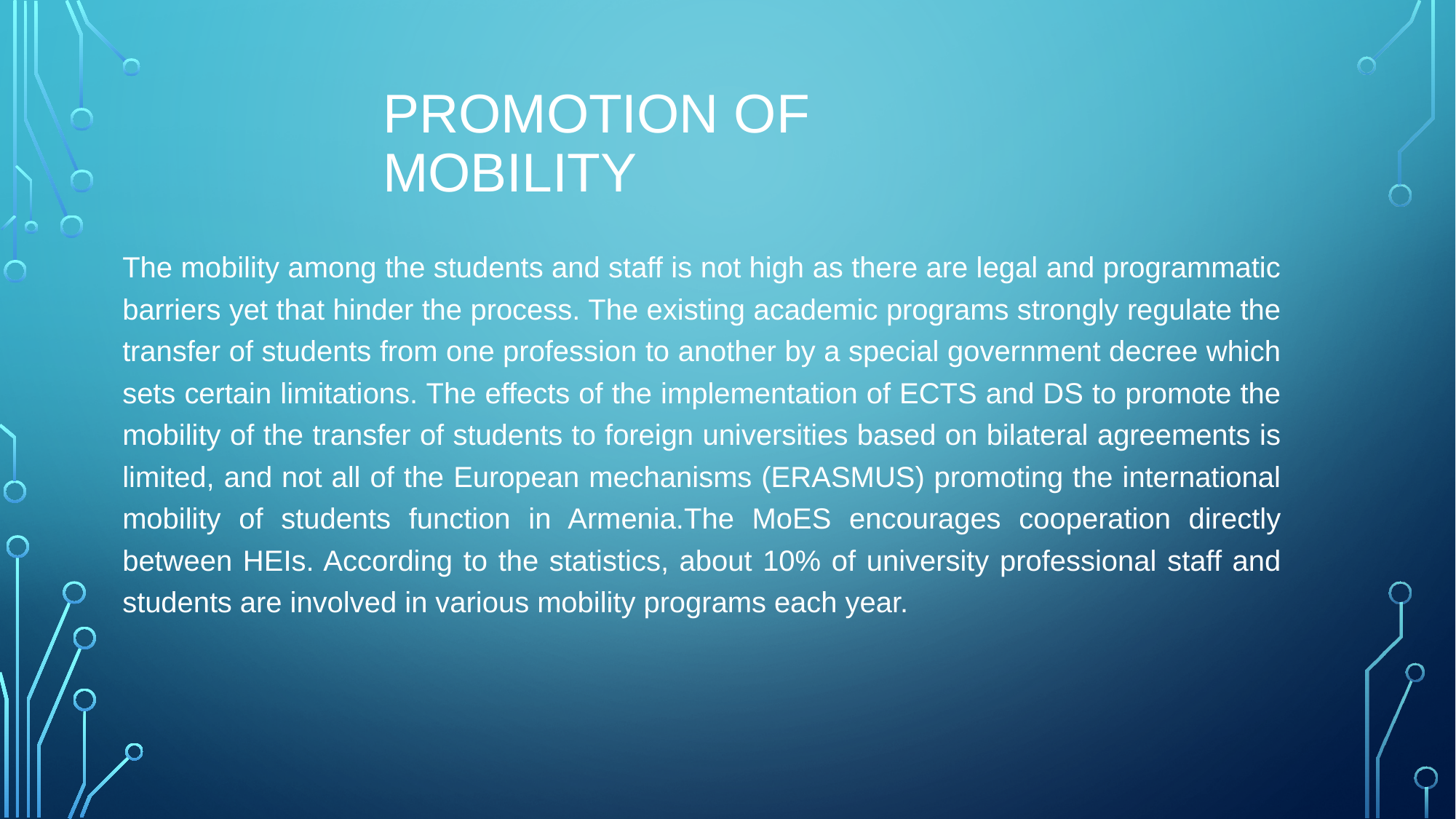

# Promotion of mobility
The mobility among the students and staff is not high as there are legal and programmatic barriers yet that hinder the process. The existing academic programs strongly regulate the transfer of students from one profession to another by a special government decree which sets certain limitations. The effects of the implementation of ECTS and DS to promote the mobility of the transfer of students to foreign universities based on bilateral agreements is limited, and not all of the European mechanisms (ERASMUS) promoting the international mobility of students function in Armenia.The MoES encourages cooperation directly between HEIs. According to the statistics, about 10% of university professional staff and students are involved in various mobility programs each year.